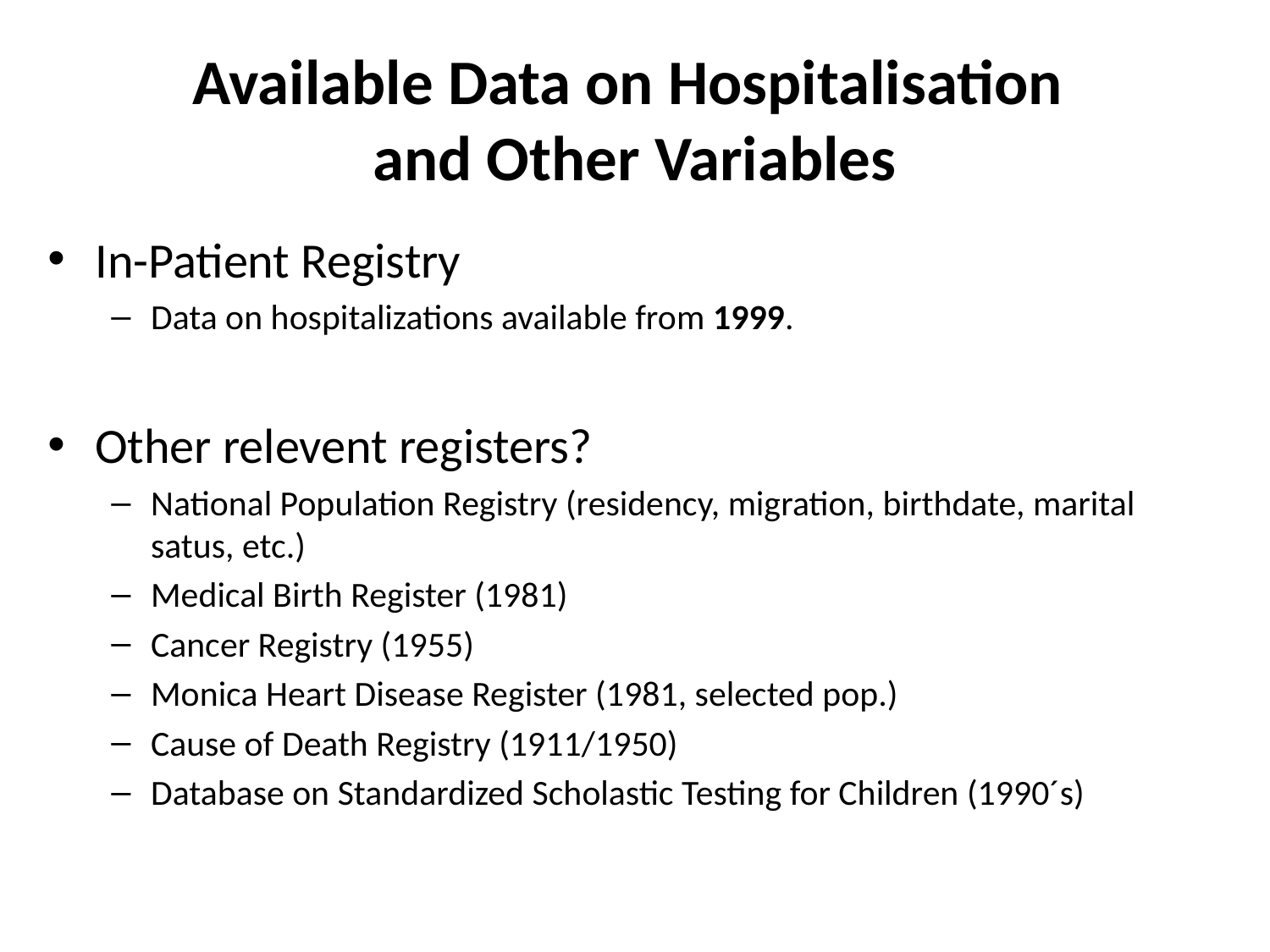

# Available Data on Hospitalisation and Other Variables
In-Patient Registry
Data on hospitalizations available from 1999.

Other relevent registers?
National Population Registry (residency, migration, birthdate, marital satus, etc.)
Medical Birth Register (1981)
Cancer Registry (1955)
Monica Heart Disease Register (1981, selected pop.)
Cause of Death Registry (1911/1950)
Database on Standardized Scholastic Testing for Children (1990´s)